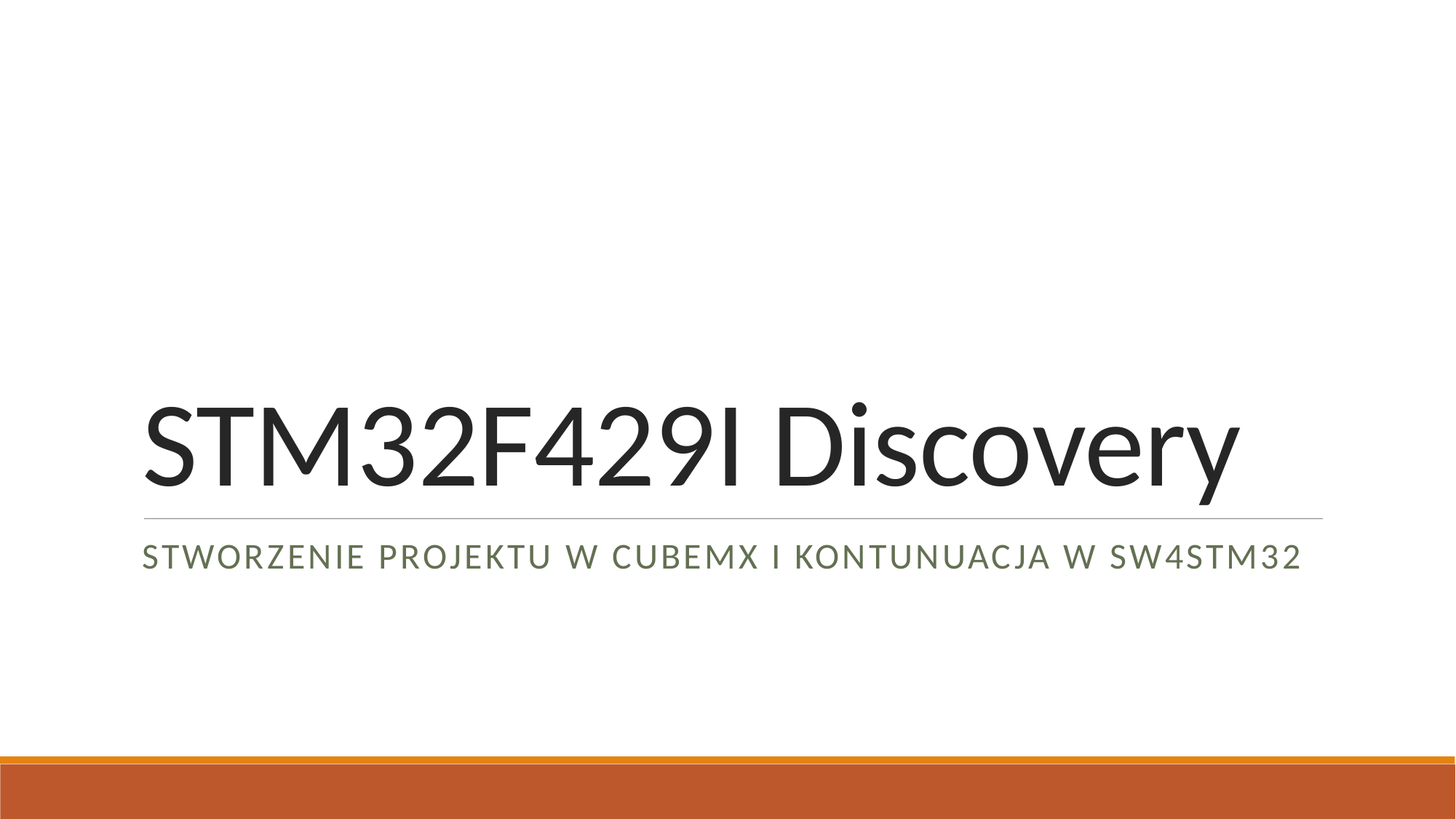

# STM32F429I Discovery
Stworzenie projektu w cubemx i kontunuacja w sw4stm32